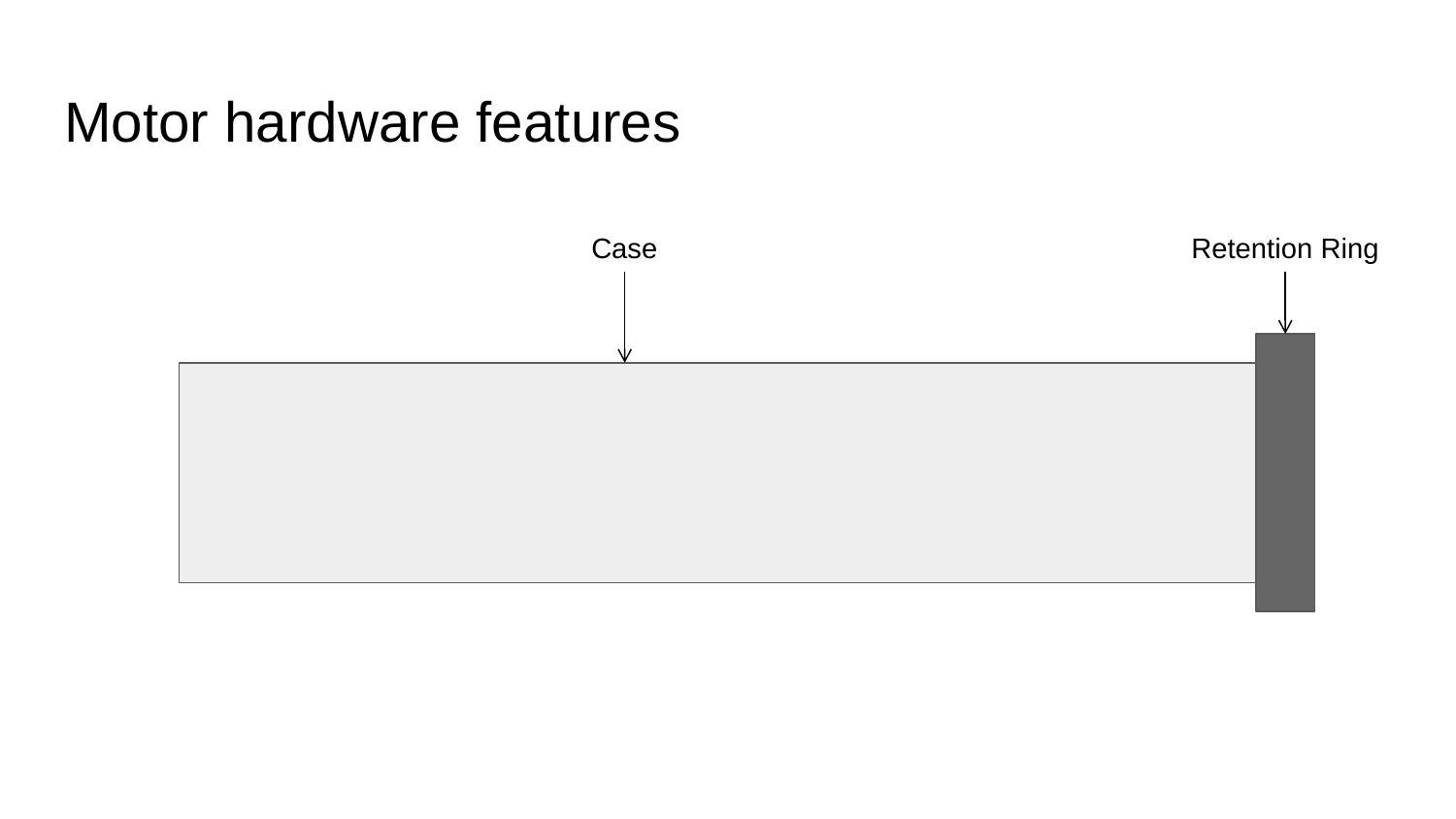

# Motor hardware features
Case
Retention Ring